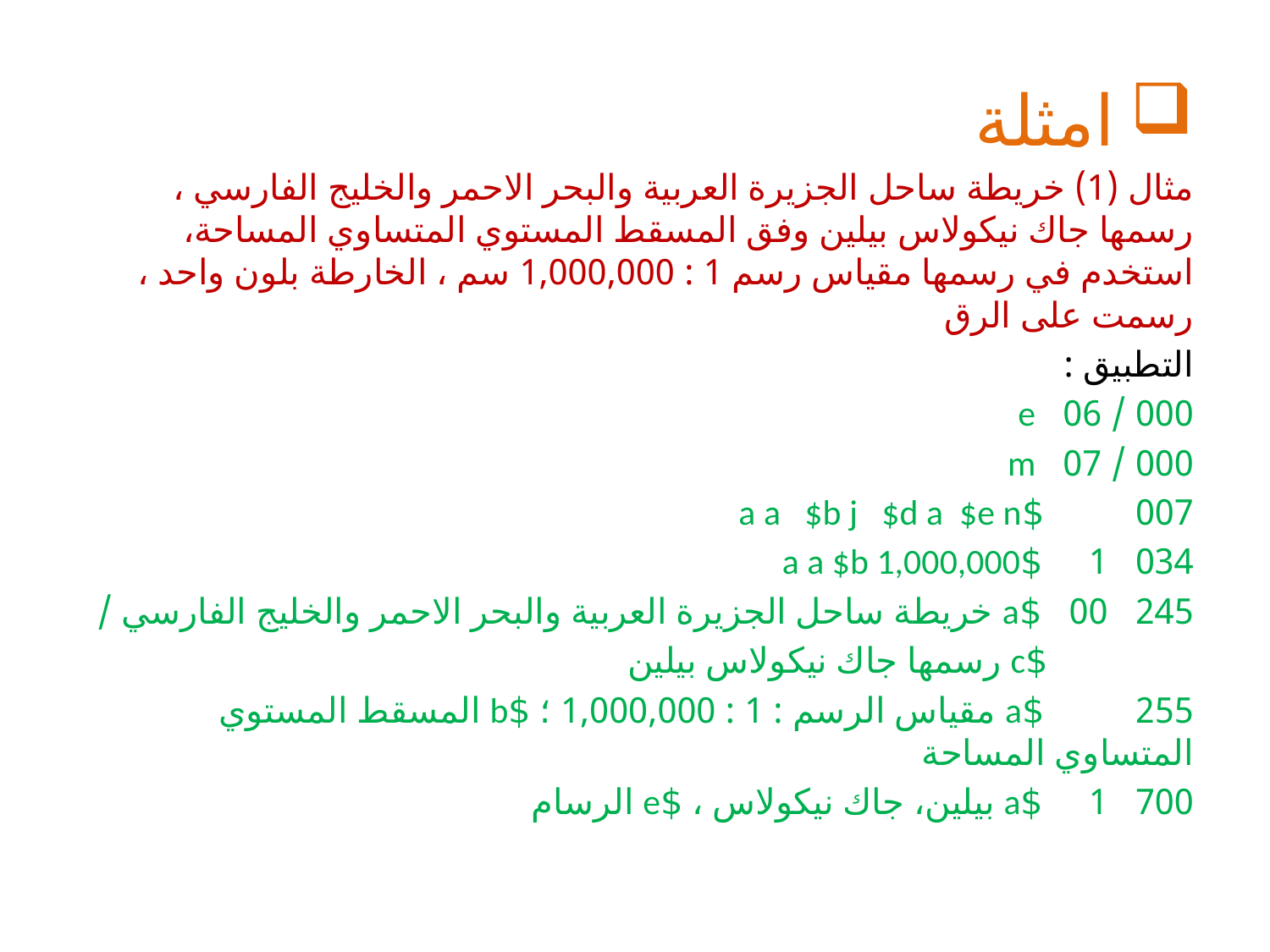

# امثلة
مثال (1) خريطة ساحل الجزيرة العربية والبحر الاحمر والخليج الفارسي ، رسمها جاك نيكولاس بيلين وفق المسقط المستوي المتساوي المساحة، استخدم في رسمها مقياس رسم 1 : 1,000,000 سم ، الخارطة بلون واحد ، رسمت على الرق
التطبيق :
000 / 06   e
000 / 07   m
007          $a a   $b j   $d a  $e n
034   1     $a a $b 1,000,000
245   00   $a خريطة ساحل الجزيرة العربية والبحر الاحمر والخليج الفارسي /
                $c رسمها جاك نيكولاس بيلين
255          $a مقياس الرسم : 1 : 1,000,000 ؛ $b المسقط المستوي المتساوي المساحة
700   1     $a بيلين، جاك نيكولاس ، $e الرسام